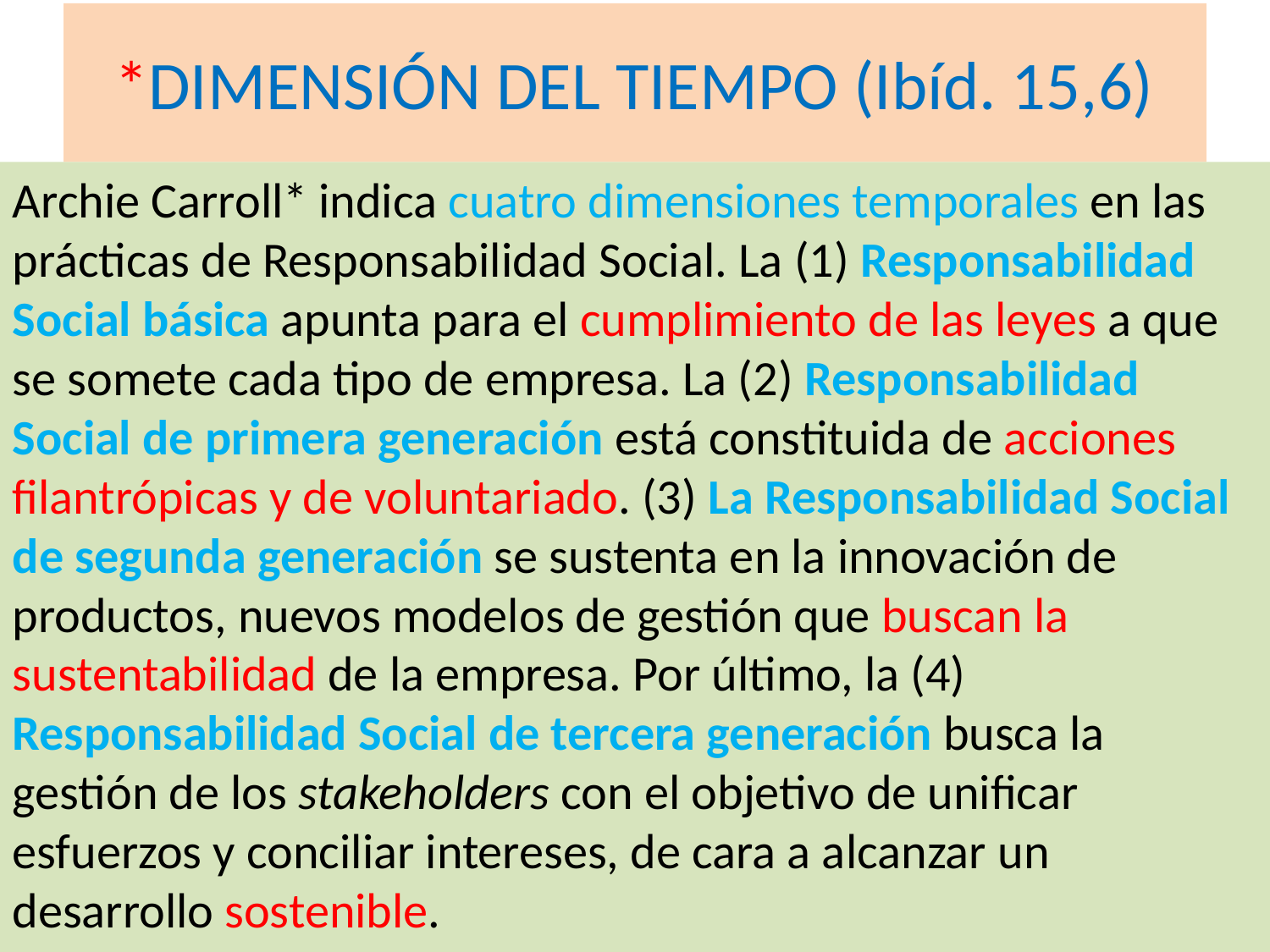

# *DIMENSIÓN DEL TIEMPO (Ibíd. 15,6)
Archie Carroll* indica cuatro dimensiones temporales en las prácticas de Responsabilidad Social. La (1) Responsabilidad Social básica apunta para el cumplimiento de las leyes a que se somete cada tipo de empresa. La (2) Responsabilidad Social de primera generación está constituida de acciones filantrópicas y de voluntariado. (3) La Responsabilidad Social de segunda generación se sustenta en la innovación de productos, nuevos modelos de gestión que buscan la sustentabilidad de la empresa. Por último, la (4) Responsabilidad Social de tercera generación busca la gestión de los stakeholders con el objetivo de unificar esfuerzos y conciliar intereses, de cara a alcanzar un desarrollo sostenible.

*CARROLL, Op. Cit.